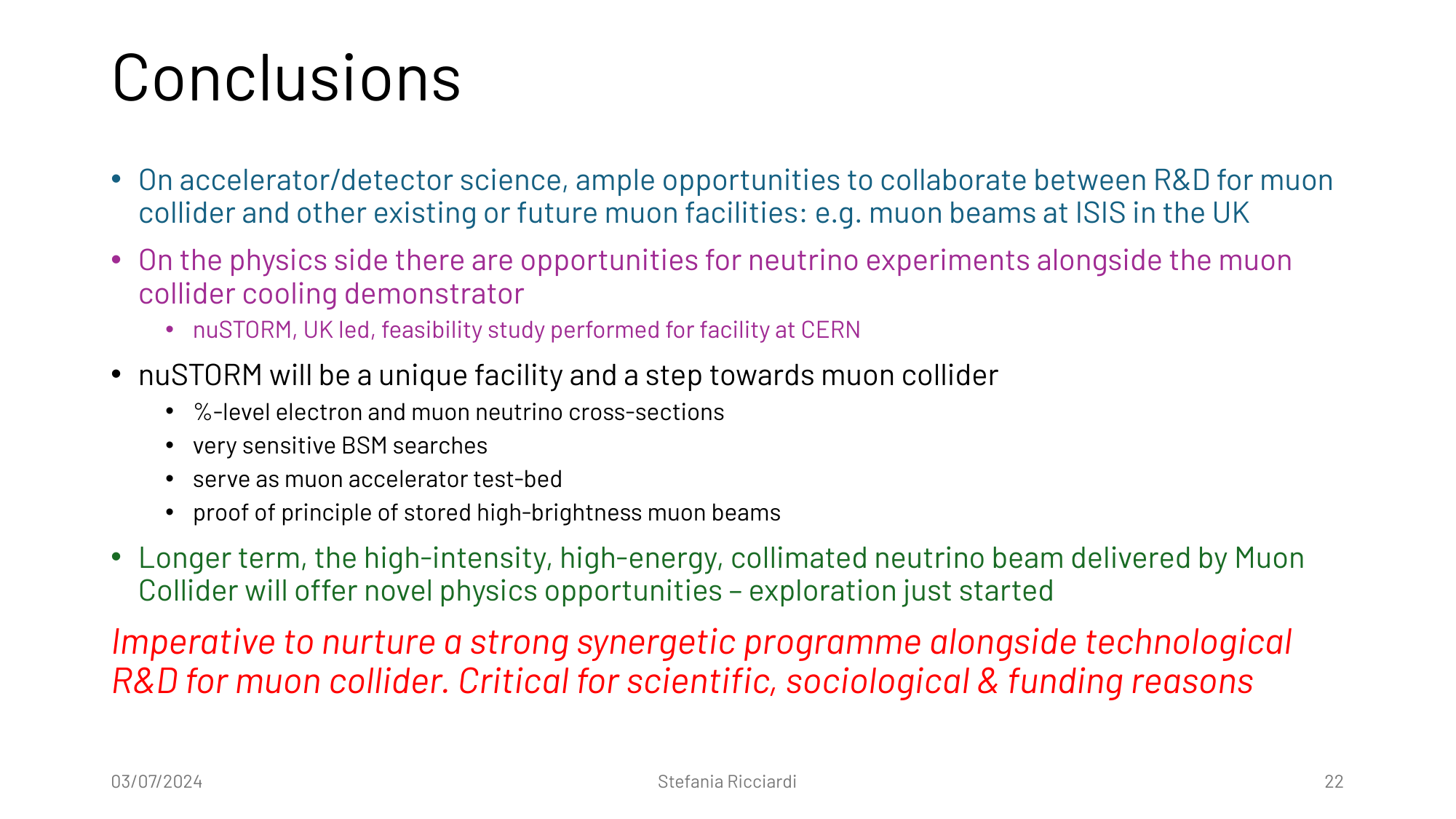

# Conclusions
On accelerator/detector science, ample opportunities to collaborate between R&D for muon collider and other existing or future muon facilities: e.g. muon beams at ISIS in the UK
On the physics side there are opportunities for neutrino experiments alongside the muon collider cooling demonstrator
nuSTORM, UK led, feasibility study performed for facility at CERN
nuSTORM will be a unique facility and a step towards muon collider
%-level electron and muon neutrino cross-sections
very sensitive BSM searches
serve as muon accelerator test-bed
proof of principle of stored high-brightness muon beams
Longer term, the high-intensity, high-energy, collimated neutrino beam delivered by Muon Collider will offer novel physics opportunities – exploration just started
Imperative to nurture a strong synergetic programme alongside technological R&D for muon collider. Critical for scientific, sociological & funding reasons

03/07/2024
Stefania Ricciardi
22